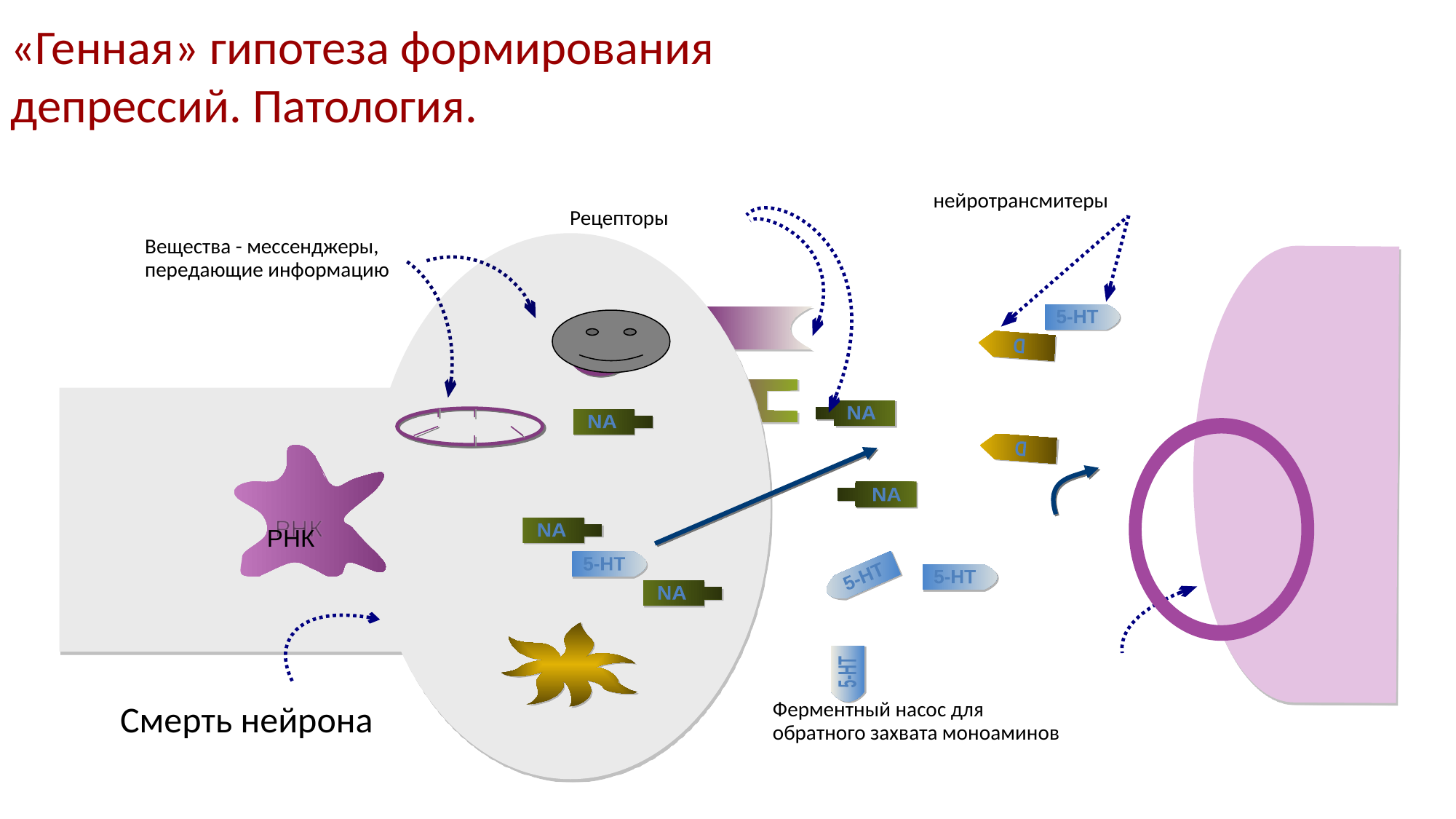

«Генная» гипотеза формирования
депрессий. Патология.
нейротрансмитеры
Рецепторы

Вещества - мессенджеры, передающие информацию

5-НТ

D

NA

NA

D

NA
РНК

NA

5-НТ

5-НТ

5-НТ

NA

5-НТ
Ферментный насос для
обратного захвата моноаминов
Смерть нейрона